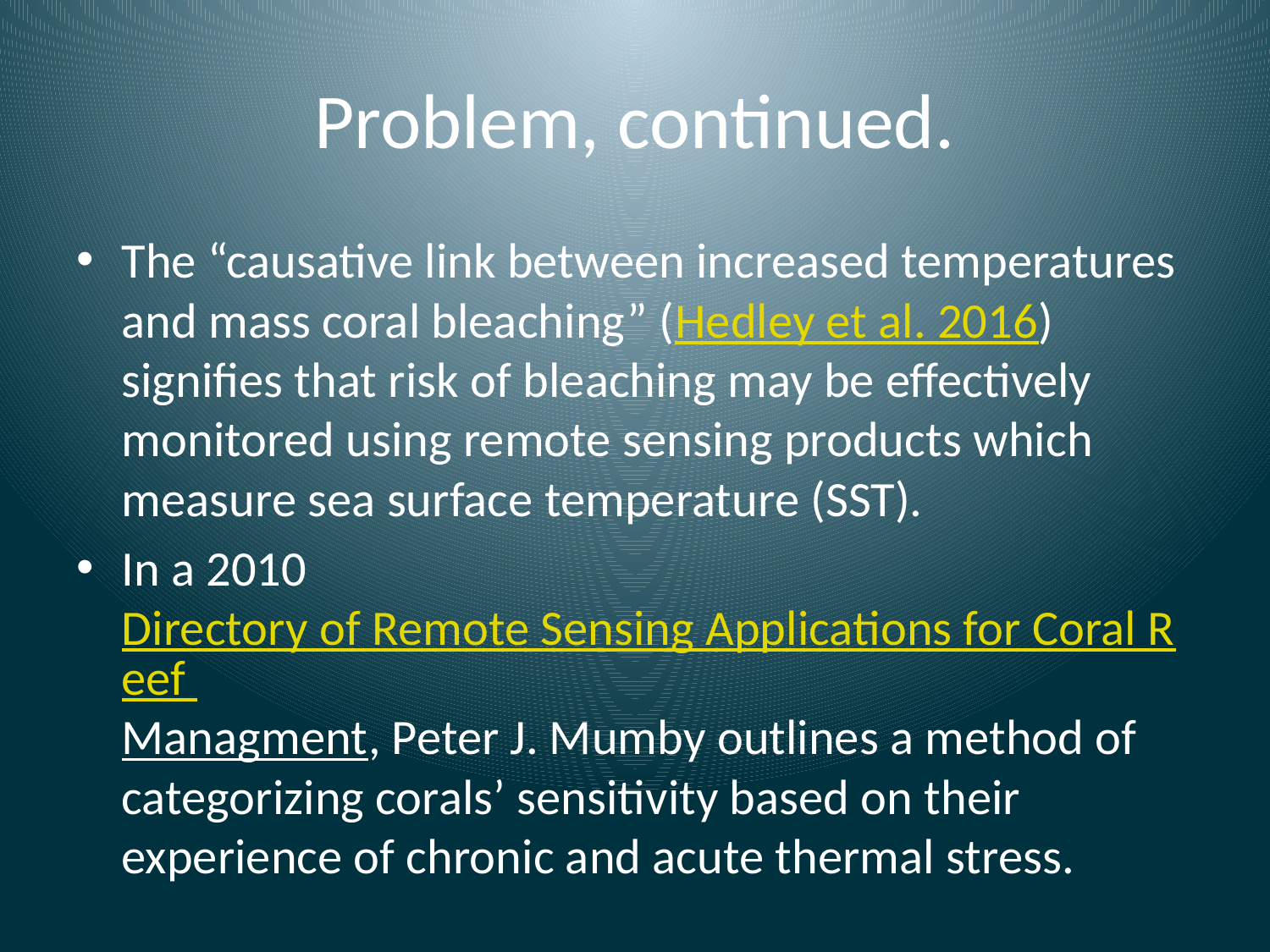

# Problem, continued.
The “causative link between increased temperatures and mass coral bleaching” (Hedley et al. 2016) signifies that risk of bleaching may be effectively monitored using remote sensing products which measure sea surface temperature (SST).
In a 2010 Directory of Remote Sensing Applications for Coral Reef Managment, Peter J. Mumby outlines a method of categorizing corals’ sensitivity based on their experience of chronic and acute thermal stress.